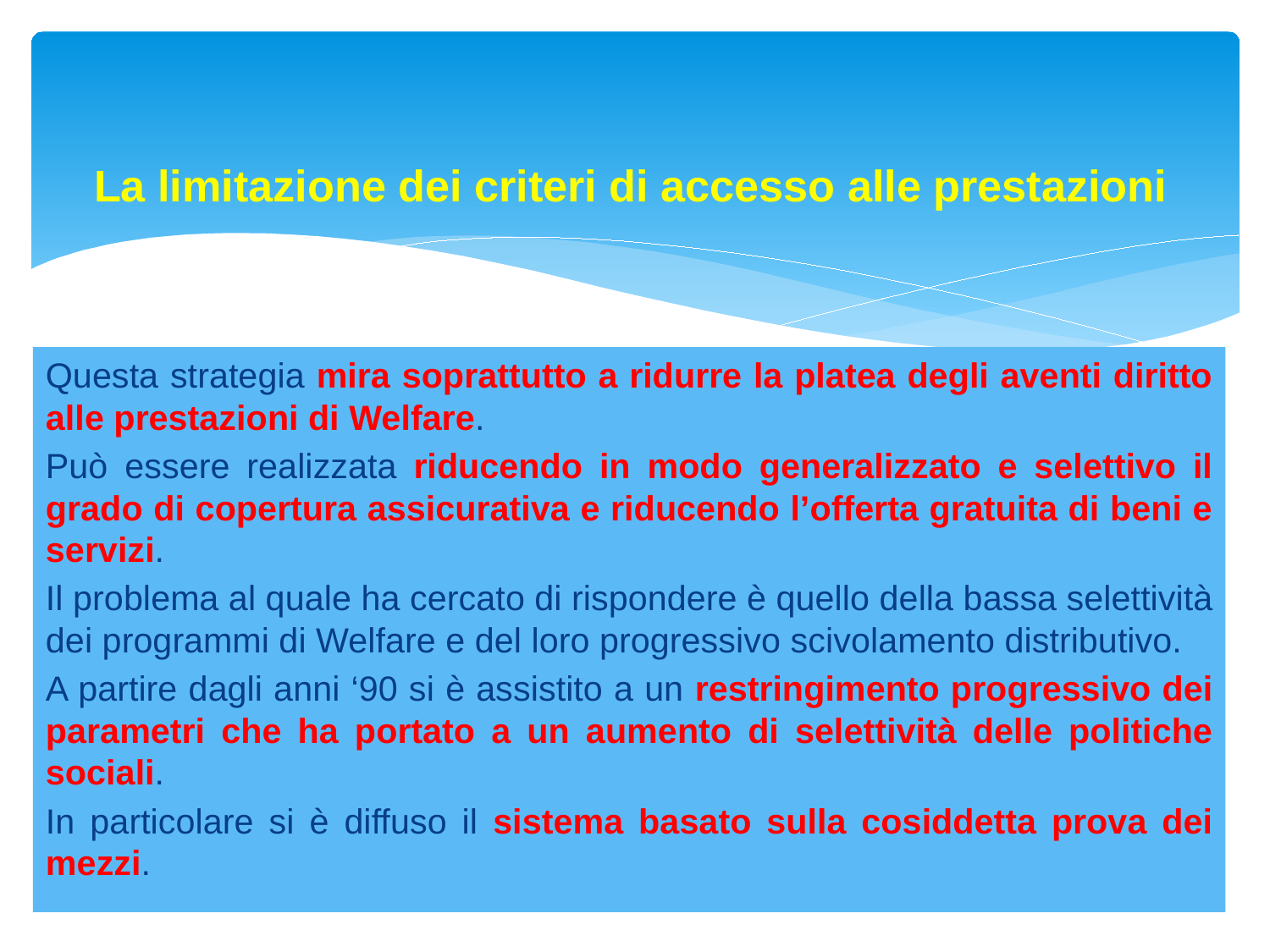

# La limitazione dei criteri di accesso alle prestazioni
Questa strategia mira soprattutto a ridurre la platea degli aventi diritto alle prestazioni di Welfare.
Può essere realizzata riducendo in modo generalizzato e selettivo il grado di copertura assicurativa e riducendo l’offerta gratuita di beni e servizi.
Il problema al quale ha cercato di rispondere è quello della bassa selettività dei programmi di Welfare e del loro progressivo scivolamento distributivo.
A partire dagli anni ‘90 si è assistito a un restringimento progressivo dei parametri che ha portato a un aumento di selettività delle politiche sociali.
In particolare si è diffuso il sistema basato sulla cosiddetta prova dei mezzi.